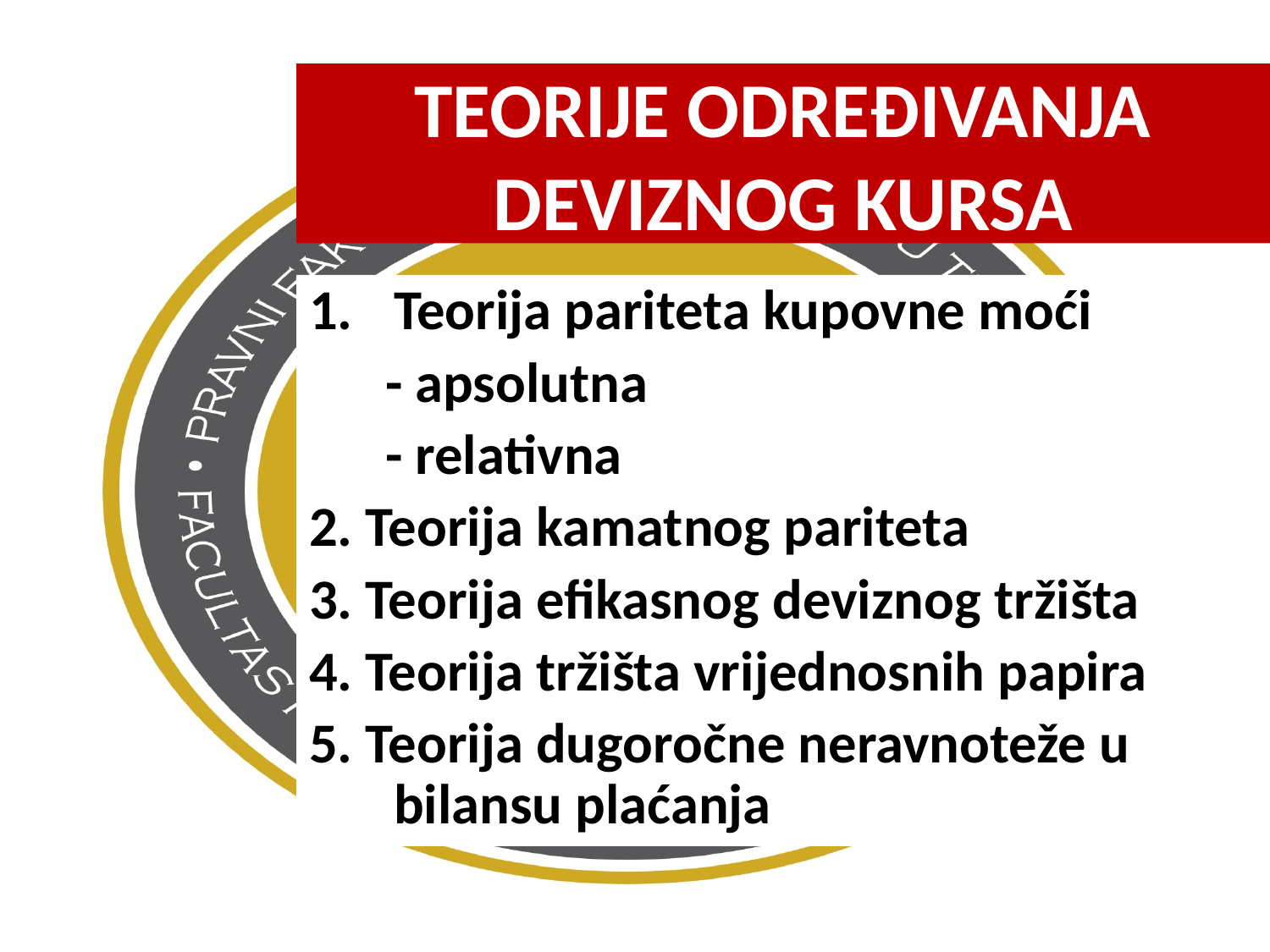

TEORIJE ODREĐIVANJA DEVIZNOG KURSA
Teorija pariteta kupovne moći
      - apsolutna
      - relativna
2. Teorija kamatnog pariteta
3. Teorija efikasnog deviznog tržišta
4. Teorija tržišta vrijednosnih papira
5. Teorija dugoročne neravnoteže u bilansu plaćanja
29